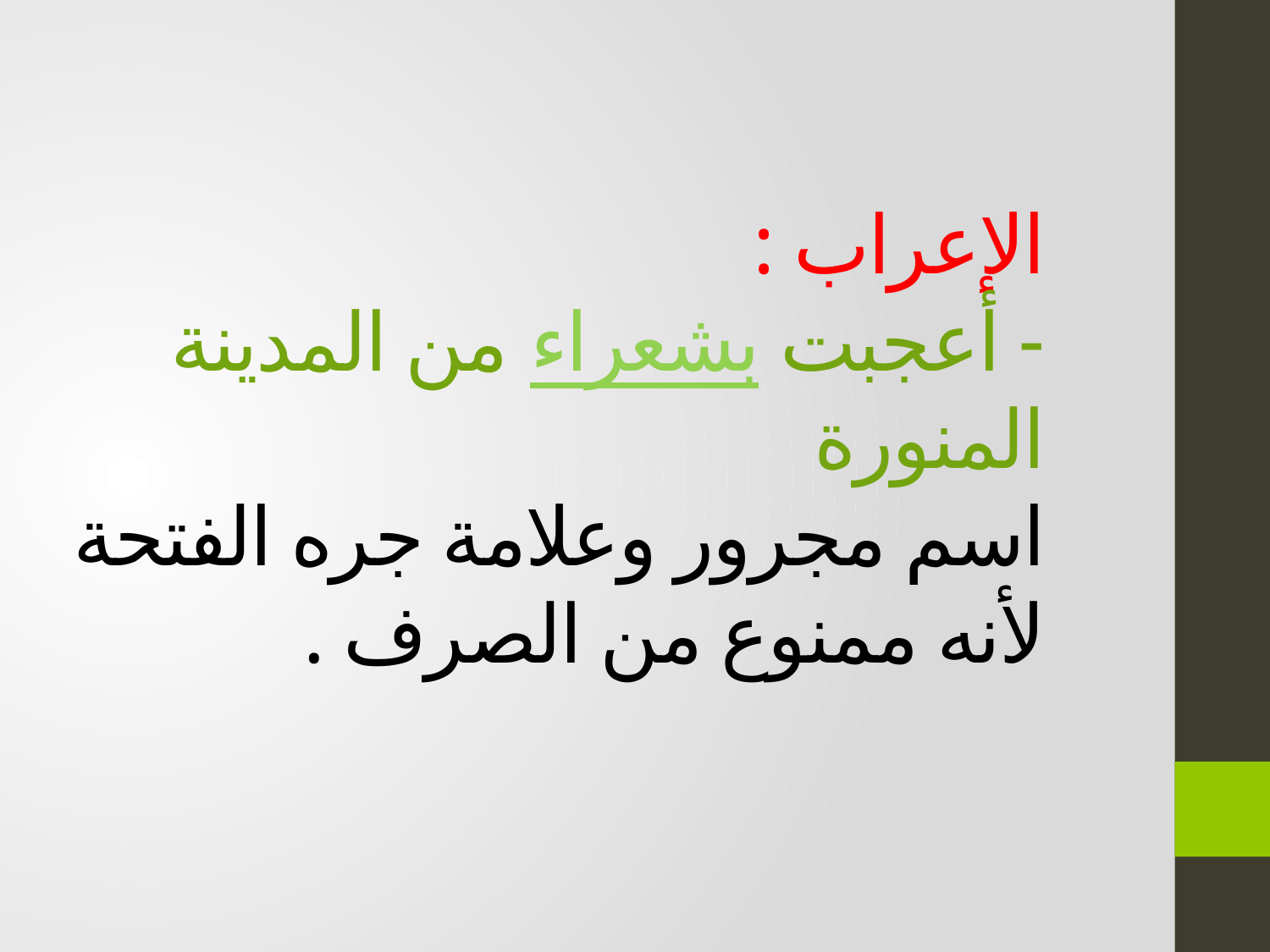

الإعراب :
- أعجبت بشعراء من المدينة المنورة
اسم مجرور وعلامة جره الفتحة لأنه ممنوع من الصرف .